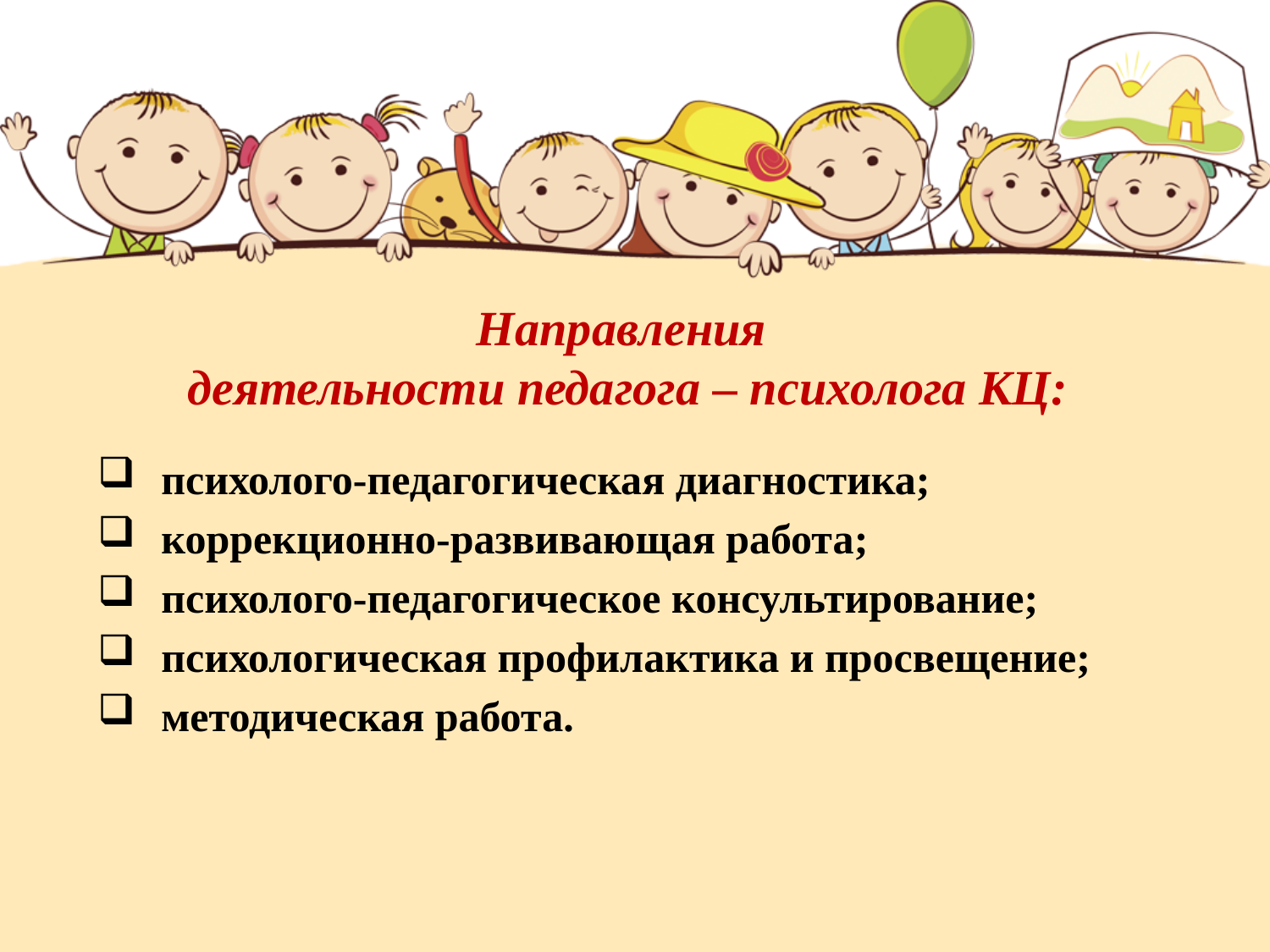

# Направления деятельности педагога – психолога КЦ:
психолого-педагогическая диагностика;
коррекционно-развивающая работа;
психолого-педагогическое консультирование;
психологическая профилактика и просвещение;
методическая работа.